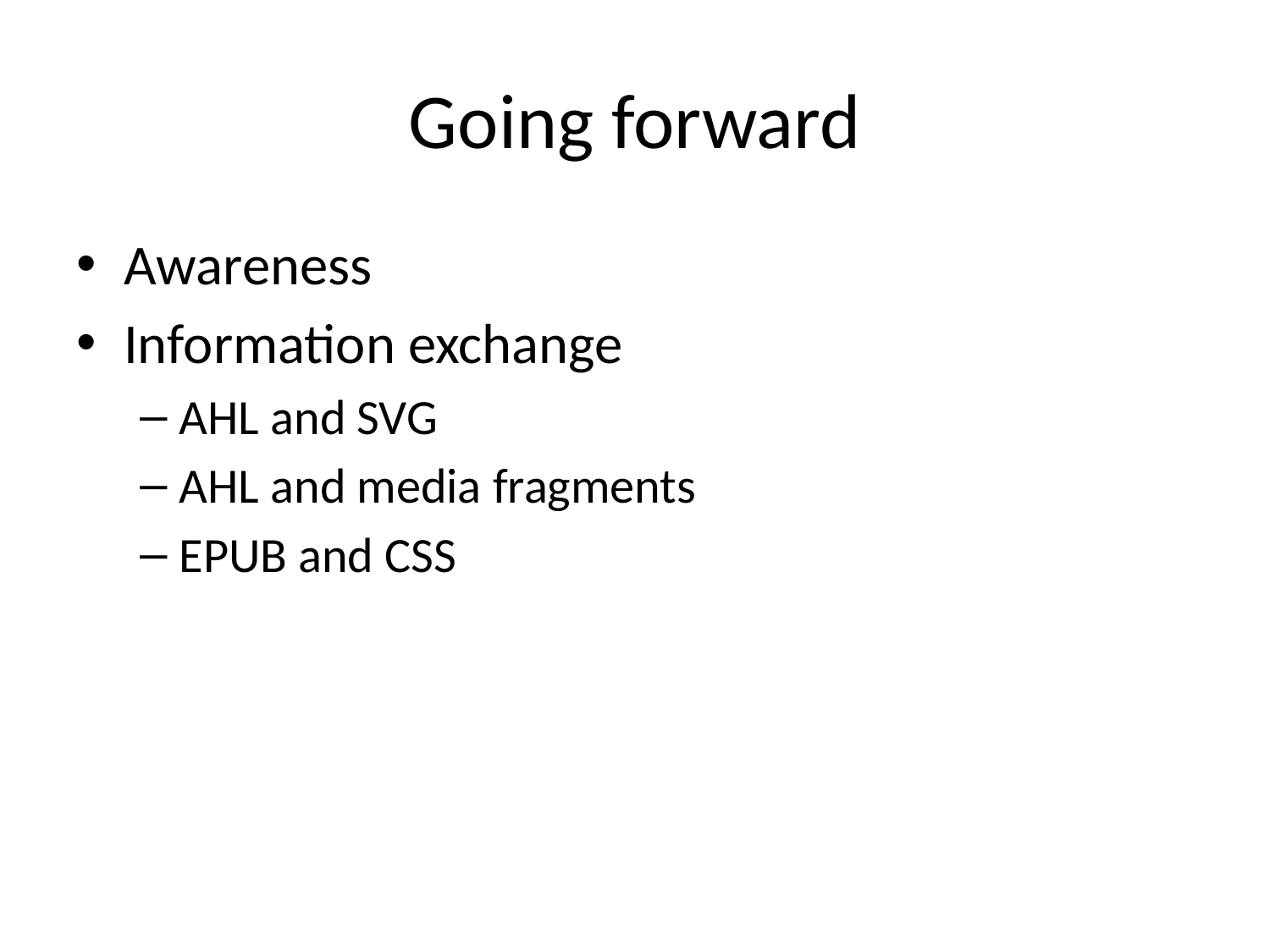

# Going forward
Awareness
Information exchange
AHL and SVG
AHL and media fragments
EPUB and CSS